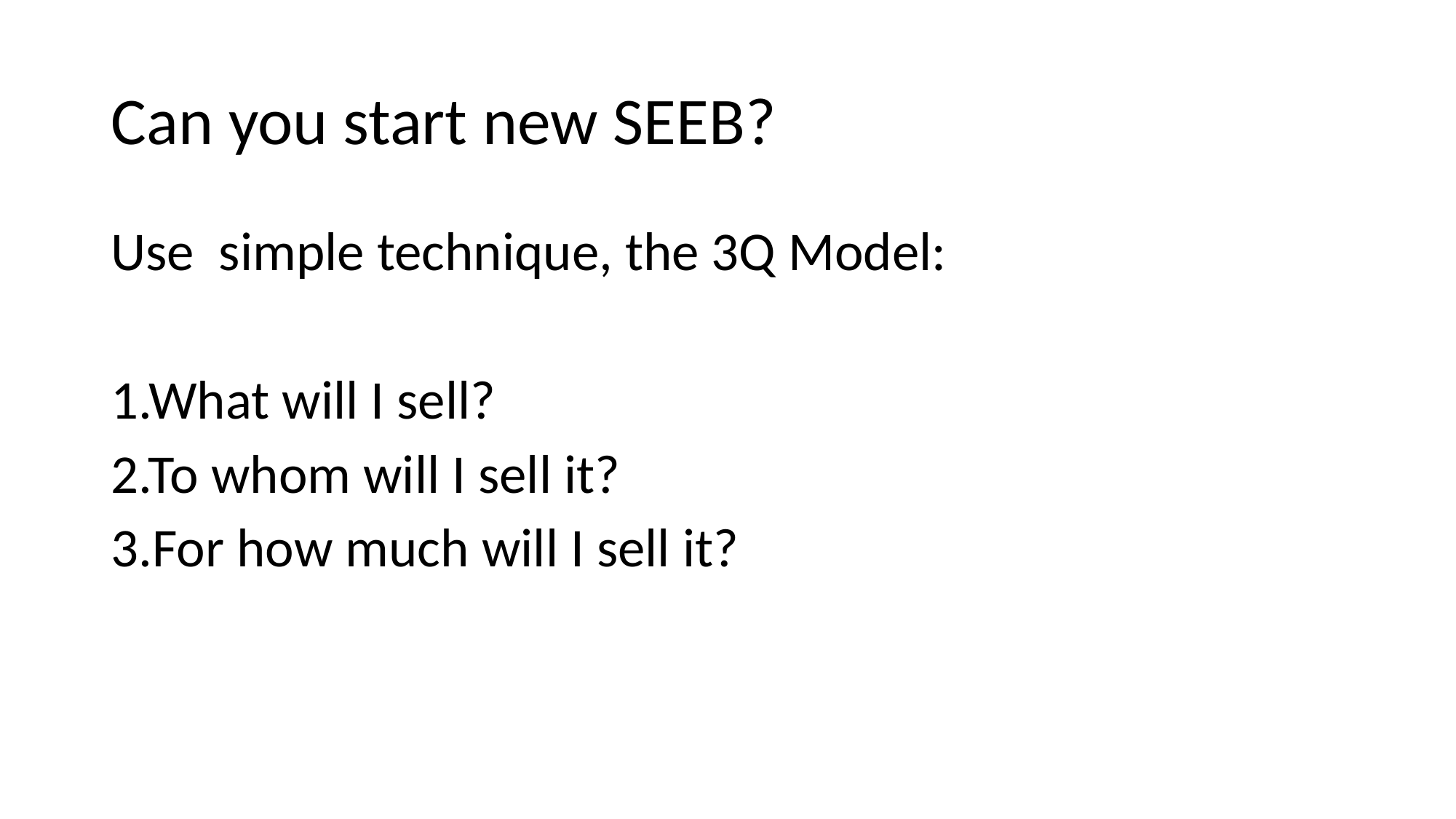

# Can you start new SEEB?
Use  simple technique, the 3Q Model:

1.What will I sell?
2.To whom will I sell it?
3.For how much will I sell it?